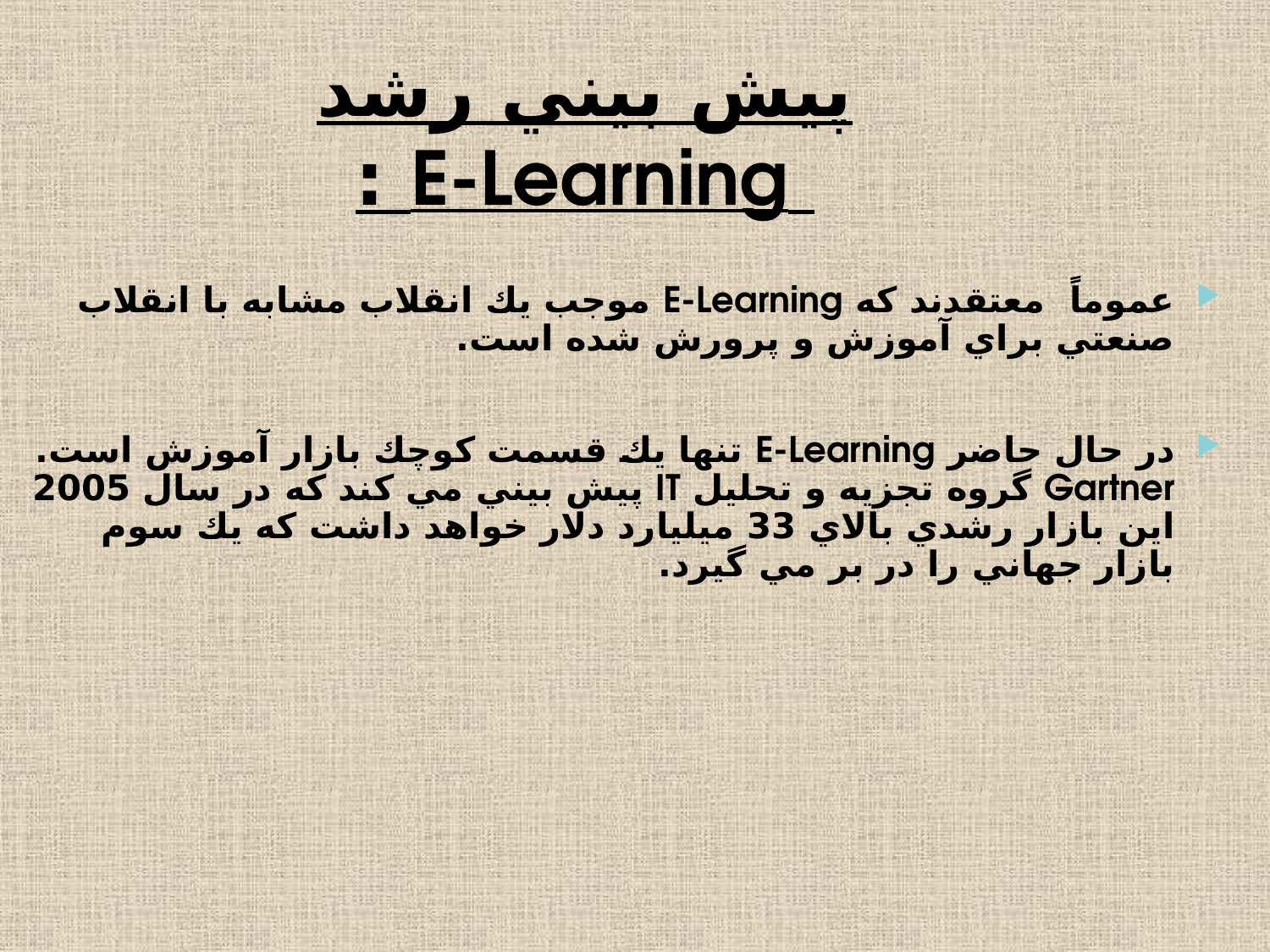

# پيش بيني رشد E-Learning :
عموماً  معتقدند كه E-Learning موجب يك انقلاب مشابه با انقلاب صنعتي براي آموزش و پرورش شده است.

در حال حاضر E-Learning تنها يك قسمت كوچك بازار آموزش است. Gartner گروه تجزيه و تحليل IT پيش بيني مي كند كه در سال 2005 اين بازار رشدي بالاي 33 ميليارد دلار خواهد داشت كه يك سوم بازار جهاني را در بر مي گيرد.